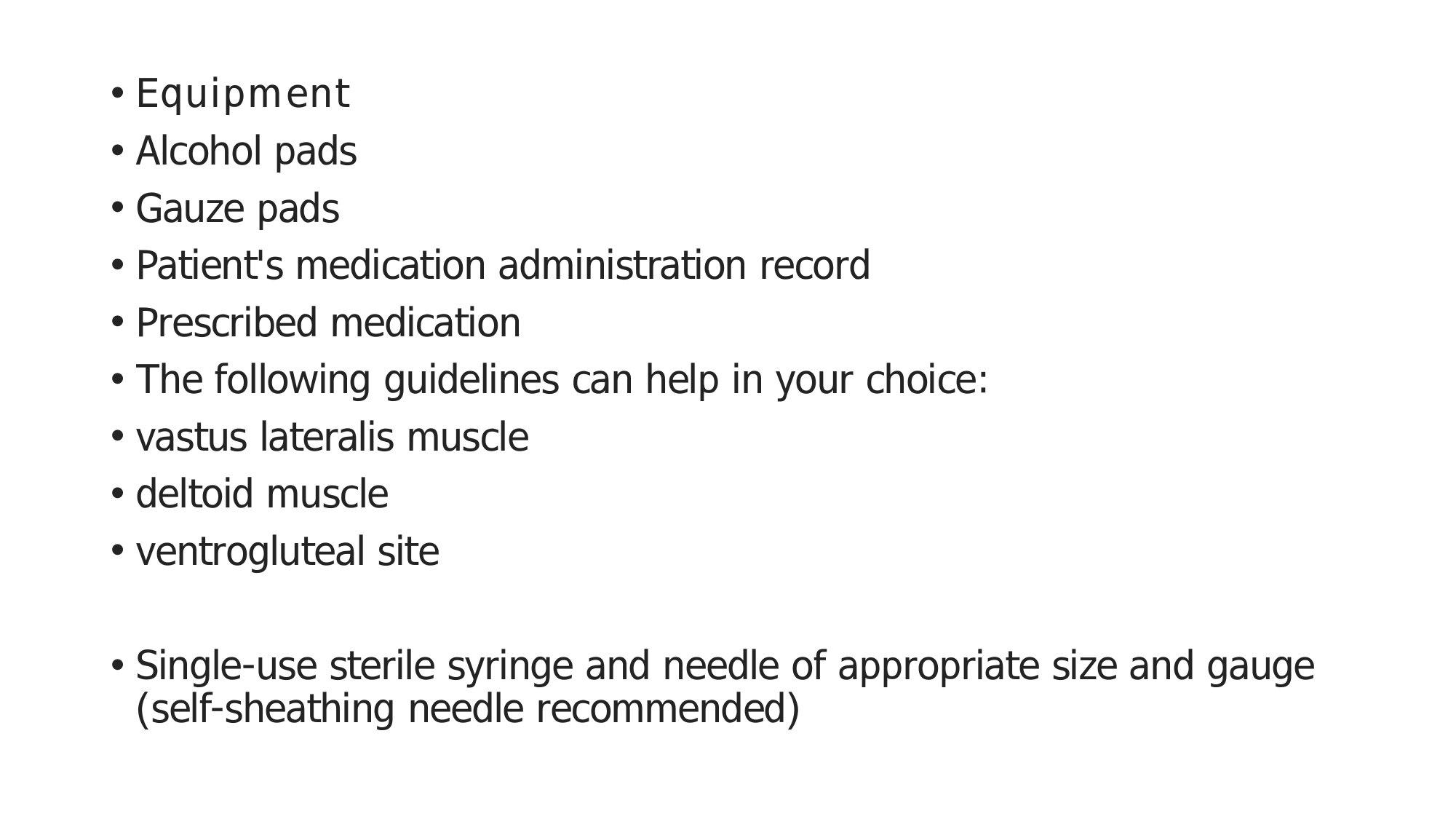

Equipment
Alcohol pads
Gauze pads
Patient's medication administration record
Prescribed medication
The following guidelines can help in your choice:
vastus lateralis muscle
deltoid muscle
ventrogluteal site

Single-use sterile syringe and needle of appropriate size and gauge (self-sheathing needle recommended)